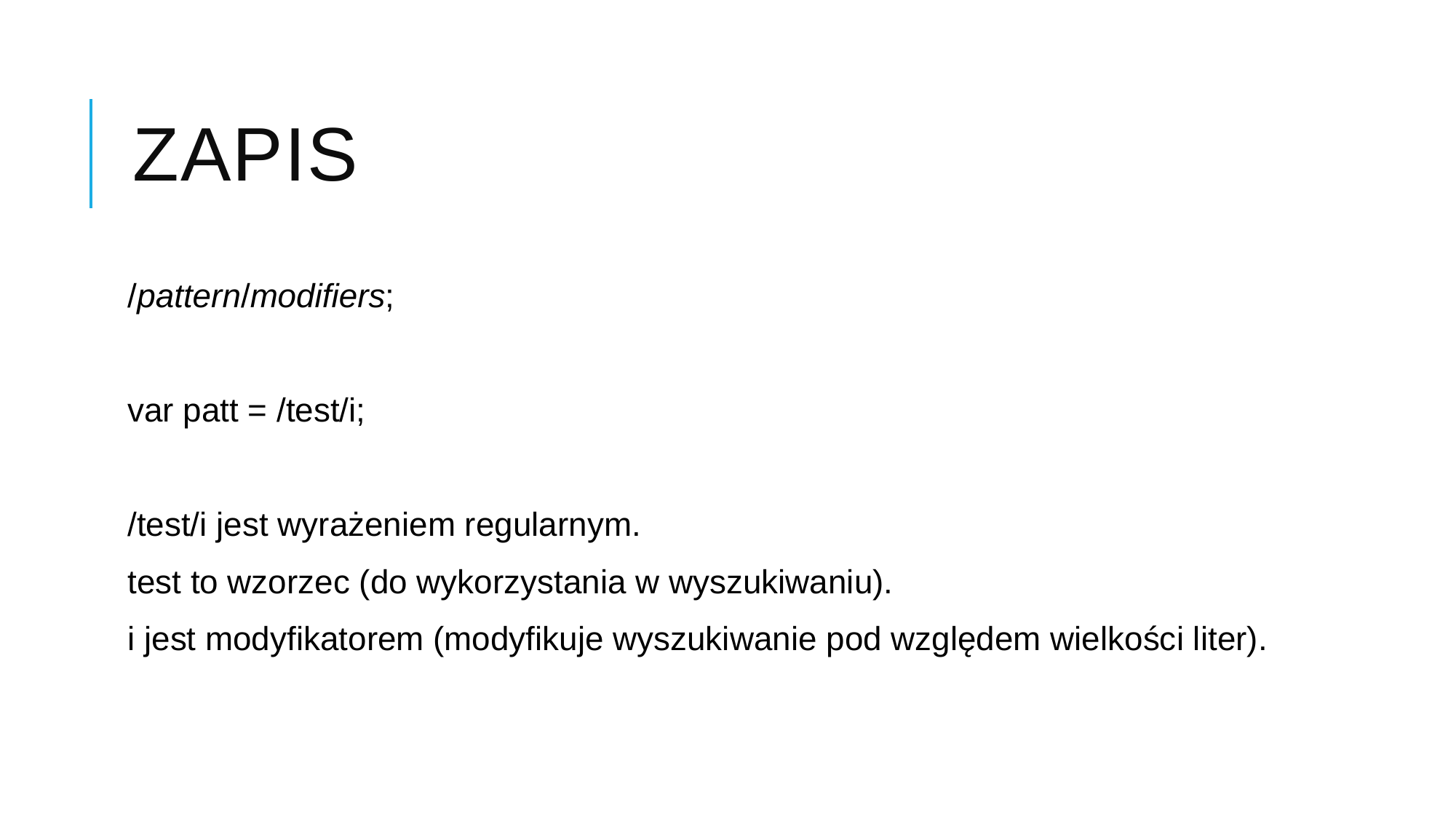

# Zapis
/pattern/modifiers;

var patt = /test/i;

/test/i jest wyrażeniem regularnym.
test to wzorzec (do wykorzystania w wyszukiwaniu).
i jest modyfikatorem (modyfikuje wyszukiwanie pod względem wielkości liter).